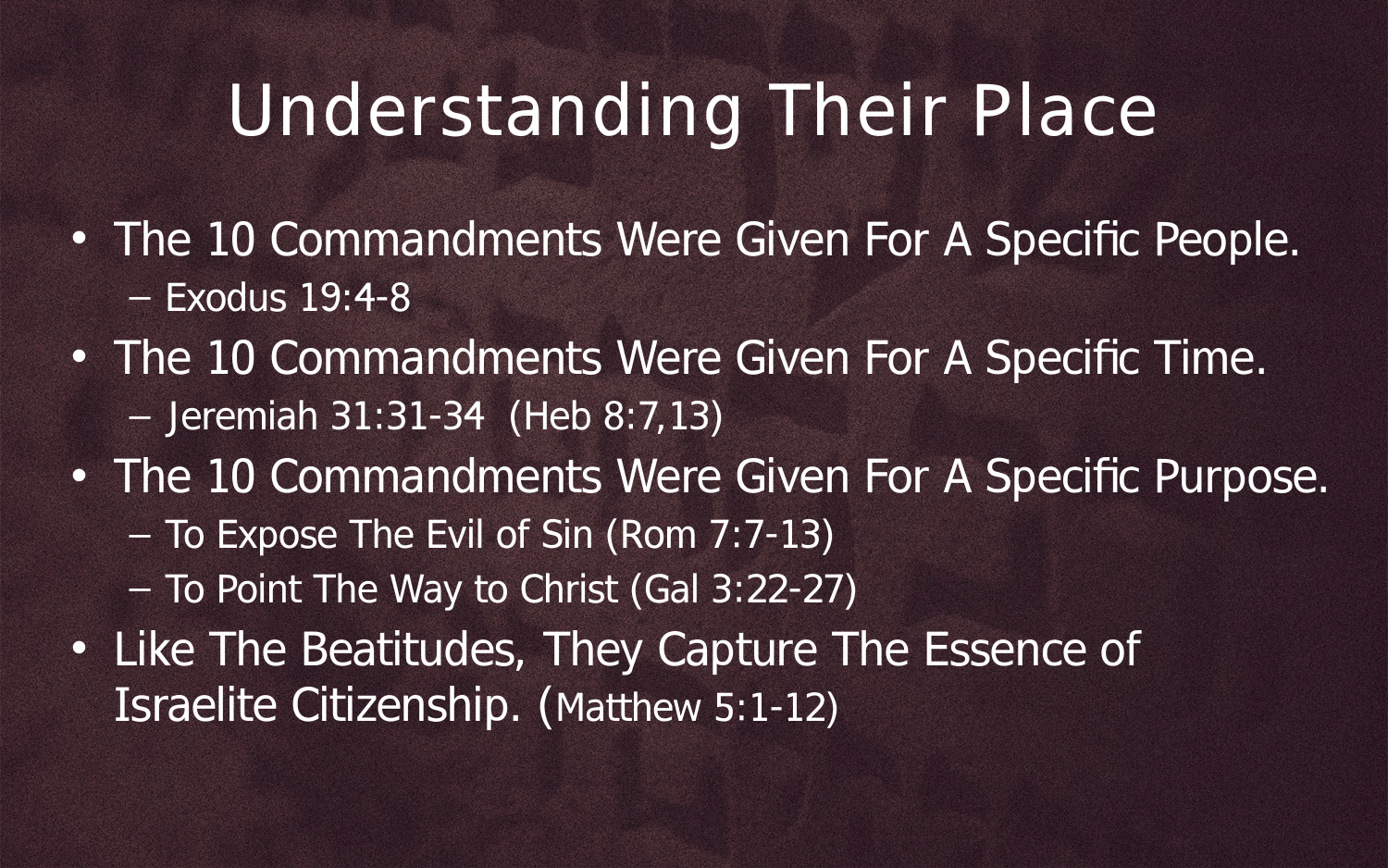

# Understanding Their Place
The 10 Commandments Were Given For A Specific People.
Exodus 19:4-8
The 10 Commandments Were Given For A Specific Time.
Jeremiah 31:31-34  (Heb 8:7,13)
The 10 Commandments Were Given For A Specific Purpose.
To Expose The Evil of Sin (Rom 7:7-13)
To Point The Way to Christ (Gal 3:22-27)
Like The Beatitudes, They Capture The Essence of
Israelite Citizenship. (Matthew 5:1-12)